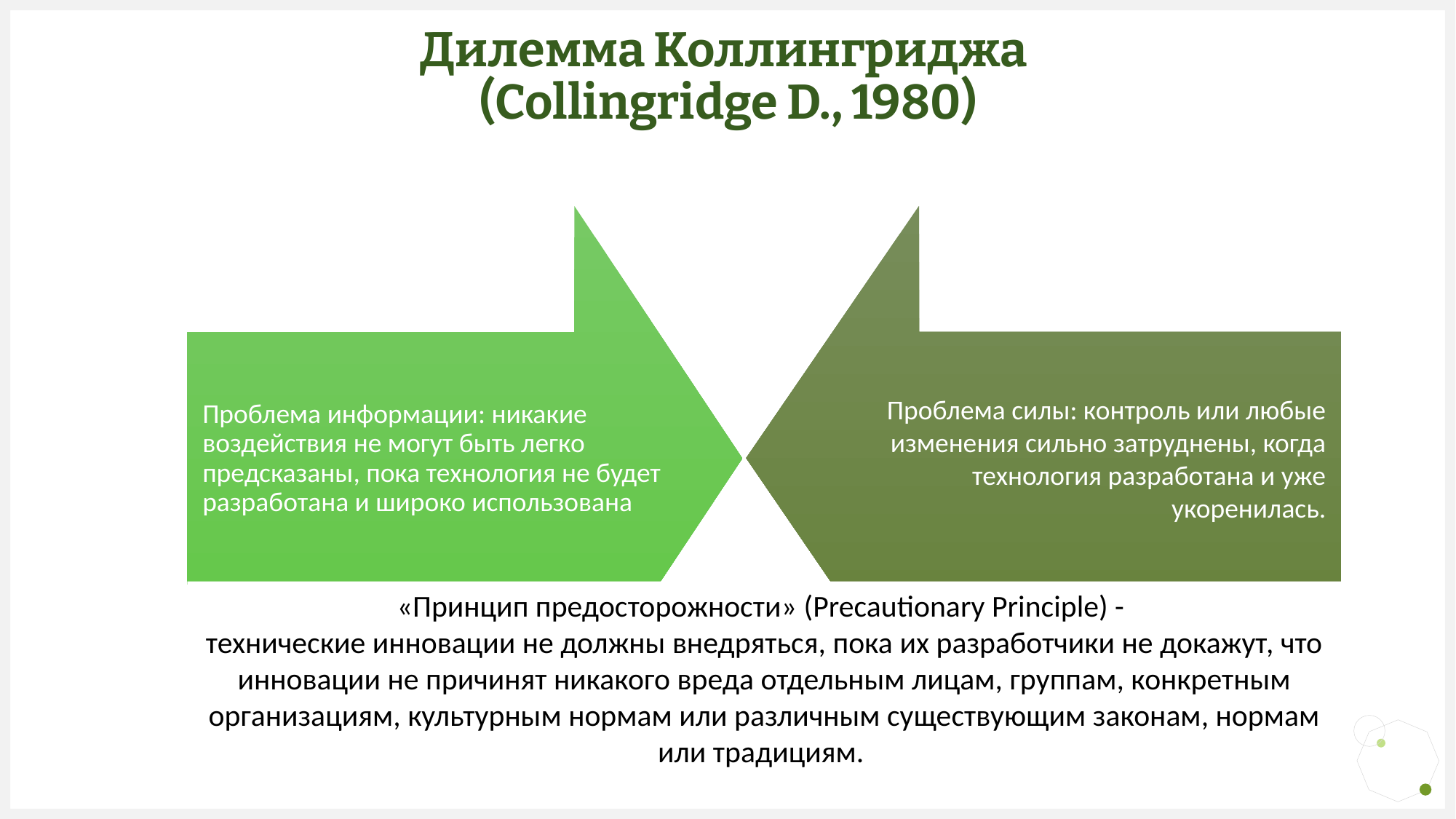

# Дилемма Коллингриджа (Collingridge D., 1980)
Проблема силы: контроль или любые изменения сильно затруднены, когда технология разработана и уже укоренилась.
Проблема информации: никакие воздействия не могут быть легко предсказаны, пока технология не будет разработана и широко использована
«Принцип предосторожности» (Precautionary Principle) -
технические инновации не должны внедряться, пока их разработчики не докажут, что инновации не причинят никакого вреда отдельным лицам, группам, конкретным организациям, культурным нормам или различным существующим законам, нормам или традициям.